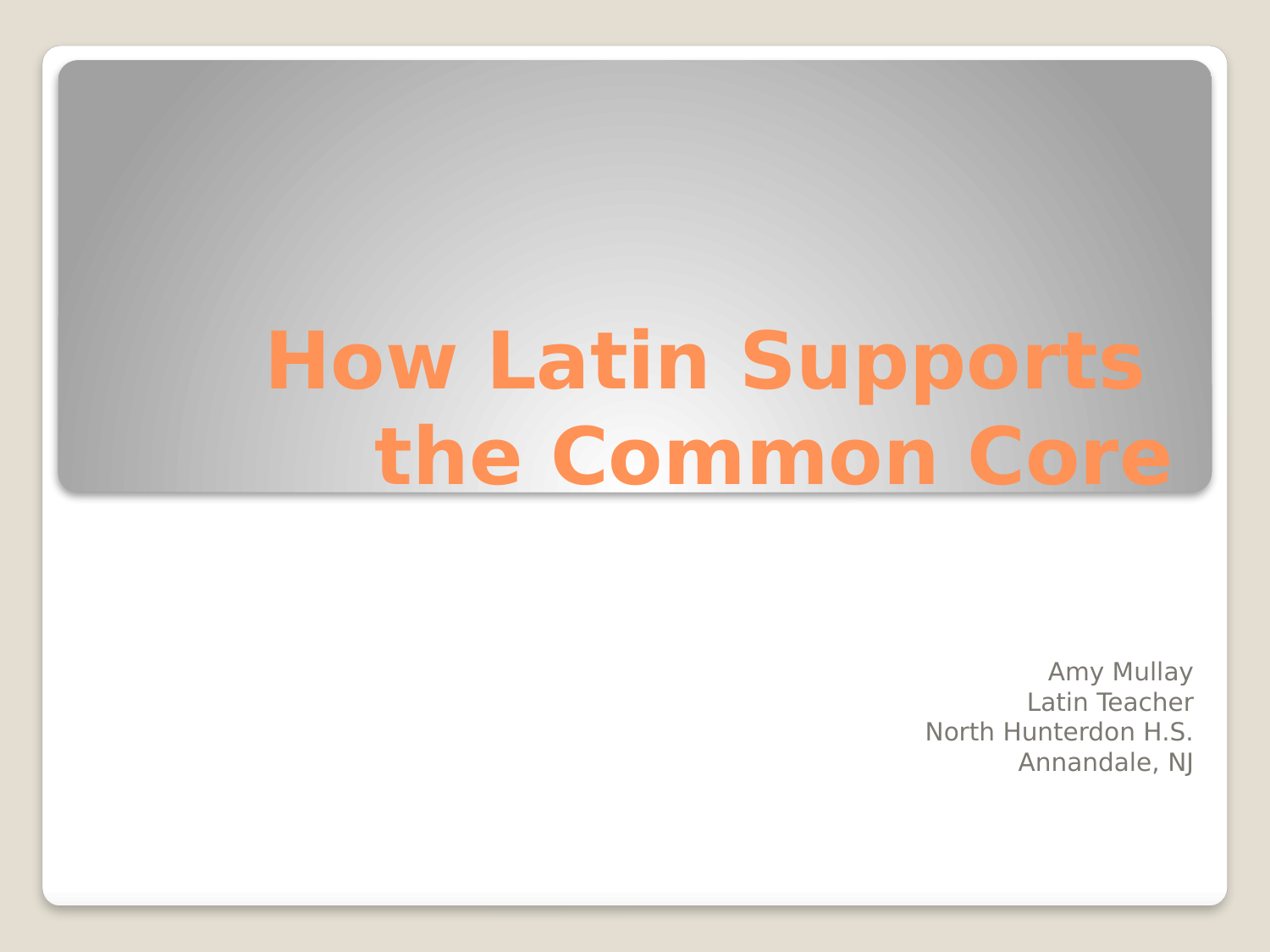

# How Latin Supports the Common Core
Amy Mullay
Latin Teacher
North Hunterdon H.S.
Annandale, NJ